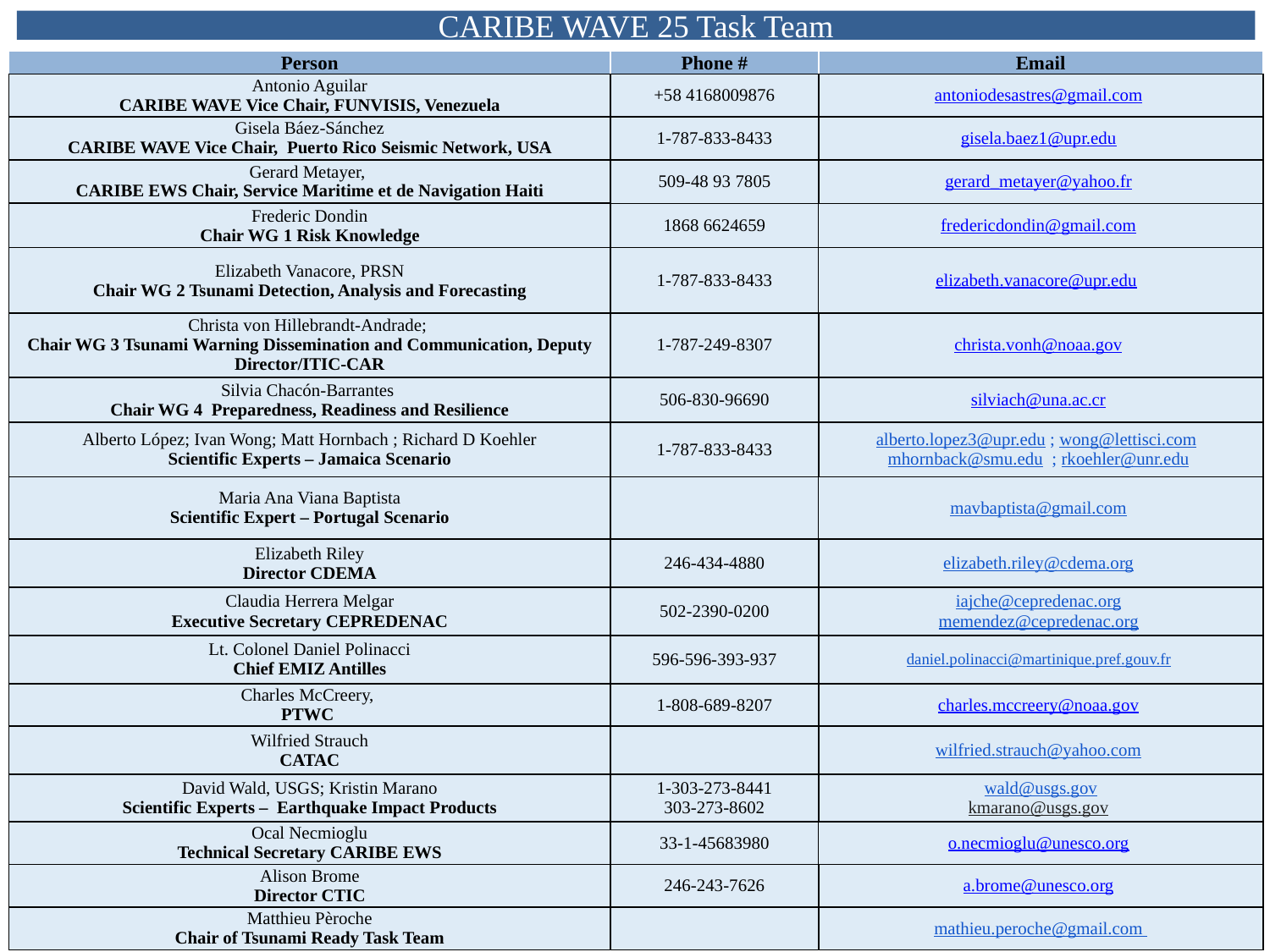

# CARIBE WAVE 25 Task Team
| Person | Phone # | Email |
| --- | --- | --- |
| Antonio Aguilar CARIBE WAVE Vice Chair, FUNVISIS, Venezuela | +58 4168009876 | antoniodesastres@gmail.com |
| Gisela Báez-Sánchez CARIBE WAVE Vice Chair, Puerto Rico Seismic Network, USA | 1-787-833-8433 | gisela.baez1@upr.edu |
| Gerard Metayer,  CARIBE EWS Chair, Service Maritime et de Navigation Haiti | 509-48 93 7805 | gerard\_metayer@yahoo.fr |
| Frederic Dondin Chair WG 1 Risk Knowledge | 1868 6624659 | fredericdondin@gmail.com |
| Elizabeth Vanacore, PRSN Chair WG 2 Tsunami Detection, Analysis and Forecasting | 1-787-833-8433 | elizabeth.vanacore@upr.edu |
| Christa von Hillebrandt-Andrade; Chair WG 3 Tsunami Warning Dissemination and Communication, Deputy Director/ITIC-CAR | 1-787-249-8307 | christa.vonh@noaa.gov |
| Silvia Chacón-Barrantes Chair WG 4  Preparedness, Readiness and Resilience | 506-830-96690 | silviach@una.ac.cr |
| Alberto López; Ivan Wong; Matt Hornbach ; Richard D Koehler Scientific Experts – Jamaica Scenario | 1-787-833-8433 | alberto.lopez3@upr.edu ; wong@lettisci.com mhornback@smu.edu ; rkoehler@unr.edu |
| Maria Ana Viana Baptista Scientific Expert – Portugal Scenario |  | mavbaptista@gmail.com |
| Elizabeth Riley Director CDEMA | 246-434-4880 | elizabeth.riley@cdema.org |
| Claudia Herrera Melgar Executive Secretary CEPREDENAC | 502-2390-0200 | iajche@cepredenac.org memendez@cepredenac.org |
| Lt. Colonel Daniel Polinacci Chief EMIZ Antilles | 596-596-393-937 | daniel.polinacci@martinique.pref.gouv.fr |
| Charles McCreery, PTWC | 1-808-689-8207 | charles.mccreery@noaa.gov |
| Wilfried Strauch CATAC |  | wilfried.strauch@yahoo.com |
| David Wald, USGS; Kristin Marano Scientific Experts –  Earthquake Impact Products | 1-303-273-8441 303-273-8602 | wald@usgs.gov kmarano@usgs.gov |
| Ocal Necmioglu Technical Secretary CARIBE EWS | 33-1-45683980 | o.necmioglu@unesco.org |
| Alison Brome Director CTIC | 246-243-7626 | a.brome@unesco.org |
| Matthieu Pèroche Chair of Tsunami Ready Task Team |  | mathieu.peroche@gmail.com |